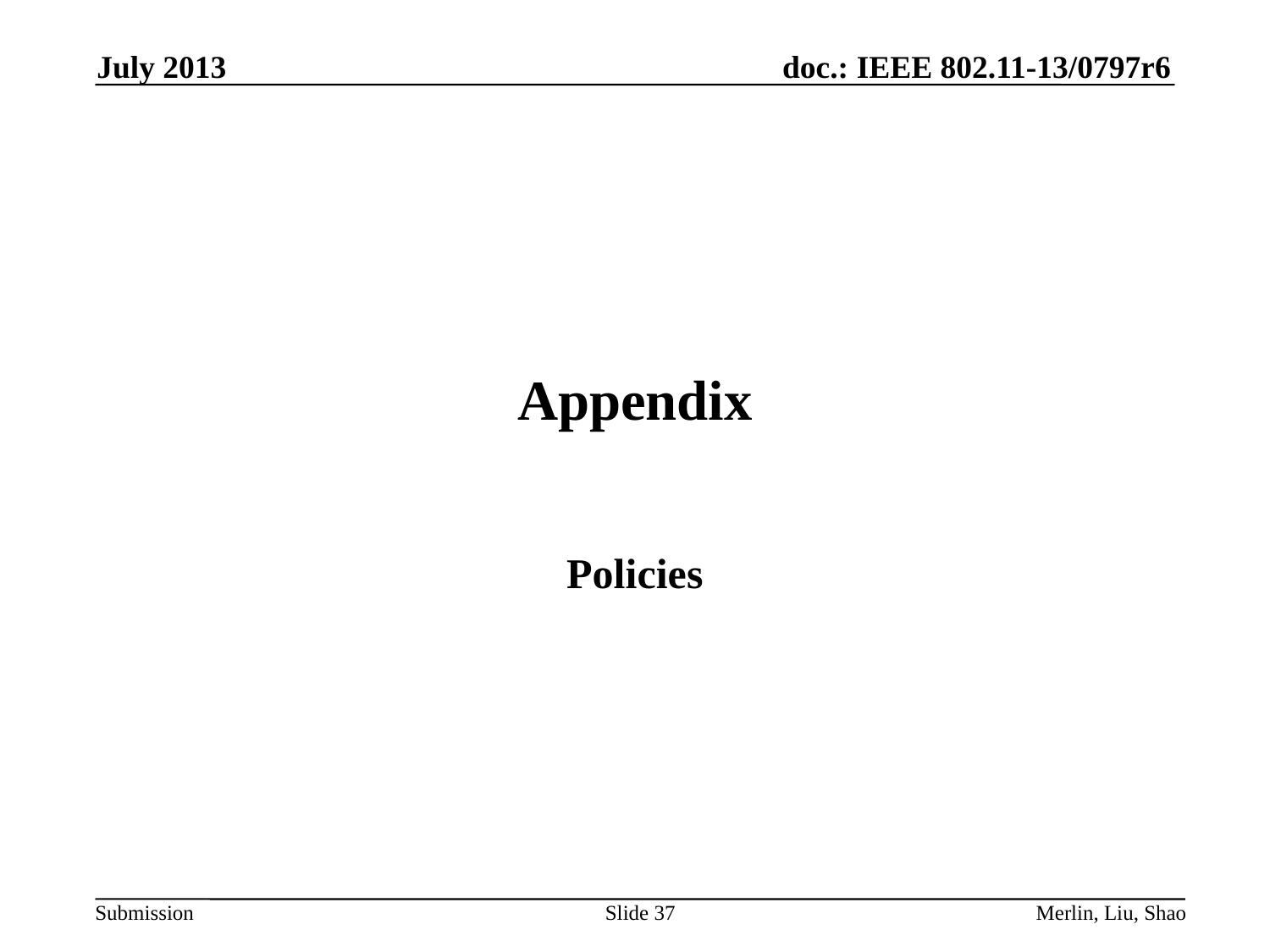

July 2013
# Appendix
Policies
Slide 37
Merlin, Liu, Shao